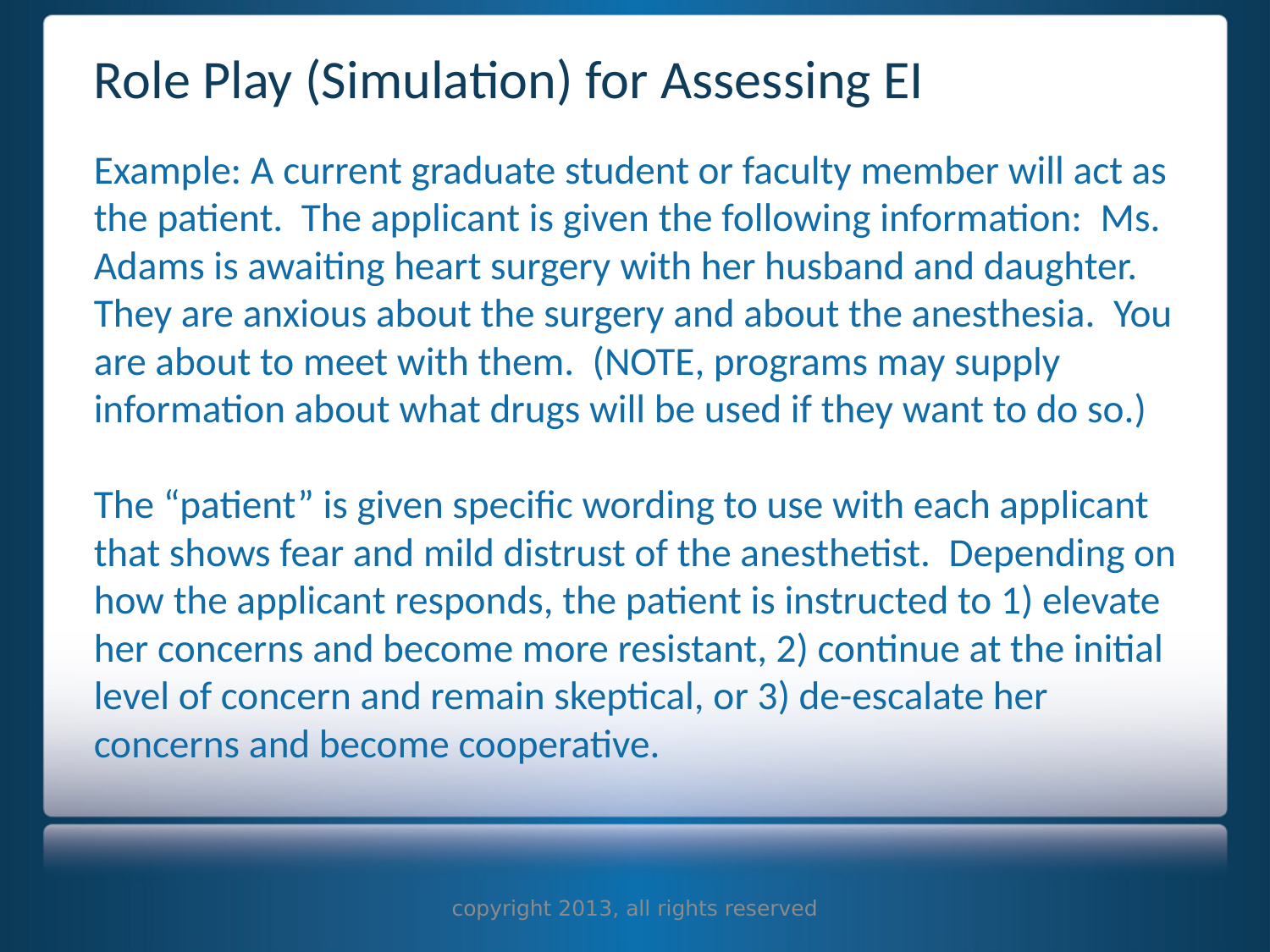

# Role Play (Simulation) for Assessing EI
Example: A current graduate student or faculty member will act as the patient.  The applicant is given the following information:  Ms. Adams is awaiting heart surgery with her husband and daughter. They are anxious about the surgery and about the anesthesia.  You are about to meet with them.  (NOTE, programs may supply information about what drugs will be used if they want to do so.)

The “patient” is given specific wording to use with each applicant that shows fear and mild distrust of the anesthetist.  Depending on how the applicant responds, the patient is instructed to 1) elevate her concerns and become more resistant, 2) continue at the initial level of concern and remain skeptical, or 3) de-escalate her concerns and become cooperative.
copyright 2013, all rights reserved